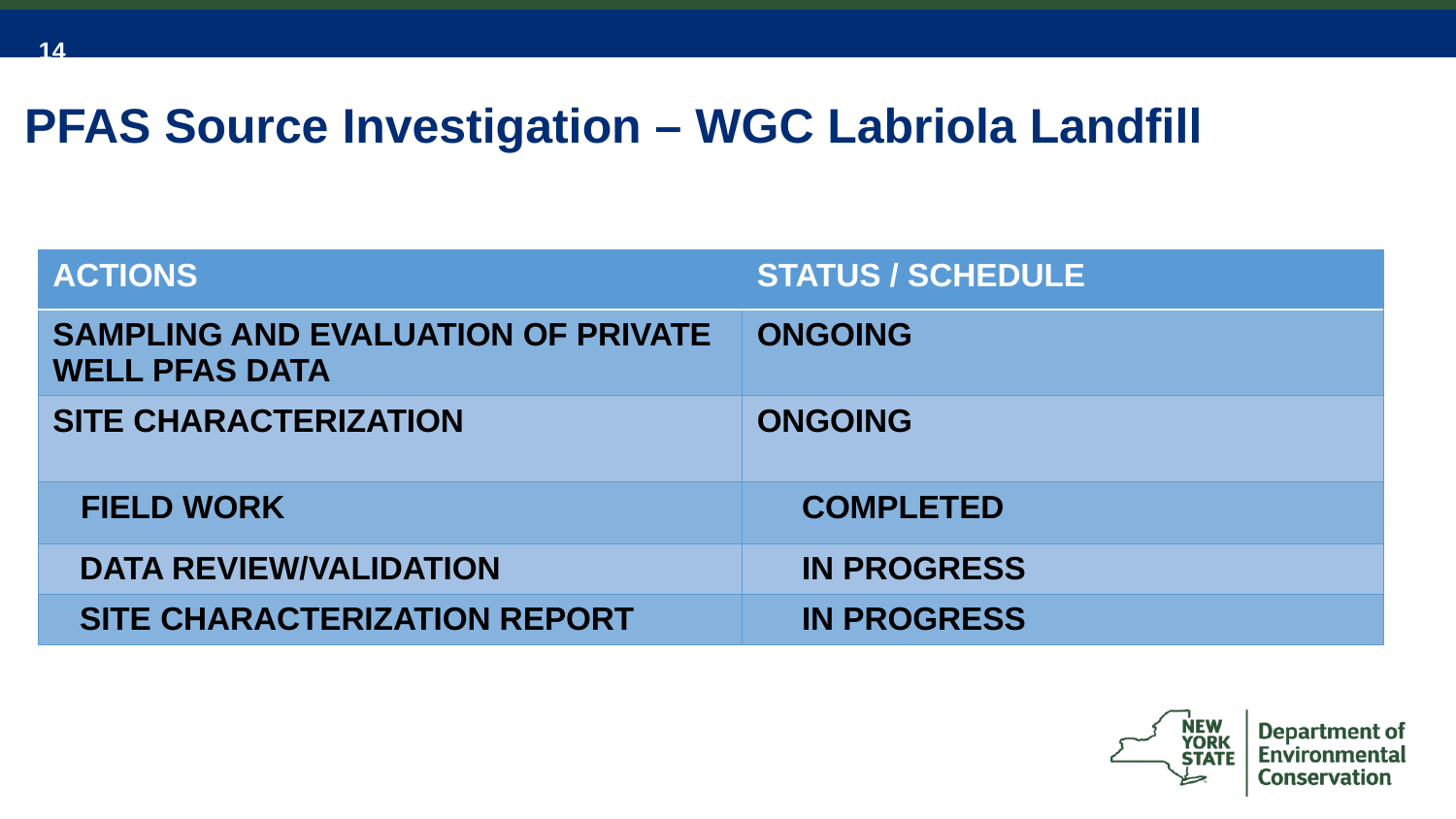

# PFAS Source Investigation – WGC Labriola Landfill
| ACTIONS | STATUS / SCHEDULE |
| --- | --- |
| Sampling and evaluation of private well PFAS data | Ongoing |
| Site characterization | Ongoing |
| Field work | Completed |
| Data review/validation | In progress |
| Site characterization report | In progress |